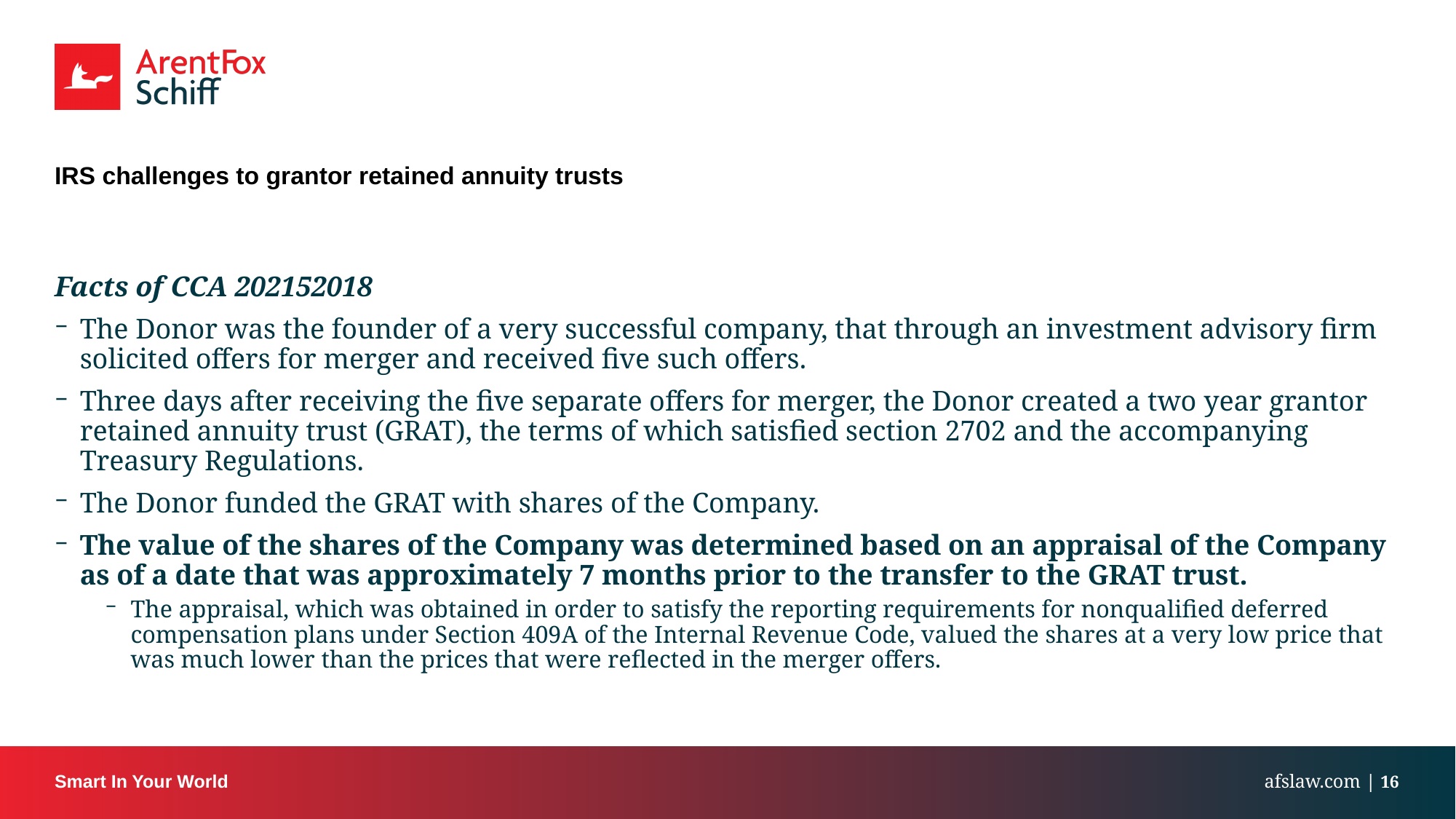

# IRS challenges to grantor retained annuity trusts
Facts of CCA 202152018
The Donor was the founder of a very successful company, that through an investment advisory firm solicited offers for merger and received five such offers.
Three days after receiving the five separate offers for merger, the Donor created a two year grantor retained annuity trust (GRAT), the terms of which satisfied section 2702 and the accompanying Treasury Regulations.
The Donor funded the GRAT with shares of the Company.
The value of the shares of the Company was determined based on an appraisal of the Company as of a date that was approximately 7 months prior to the transfer to the GRAT trust.
The appraisal, which was obtained in order to satisfy the reporting requirements for nonqualified deferred compensation plans under Section 409A of the Internal Revenue Code, valued the shares at a very low price that was much lower than the prices that were reflected in the merger offers.